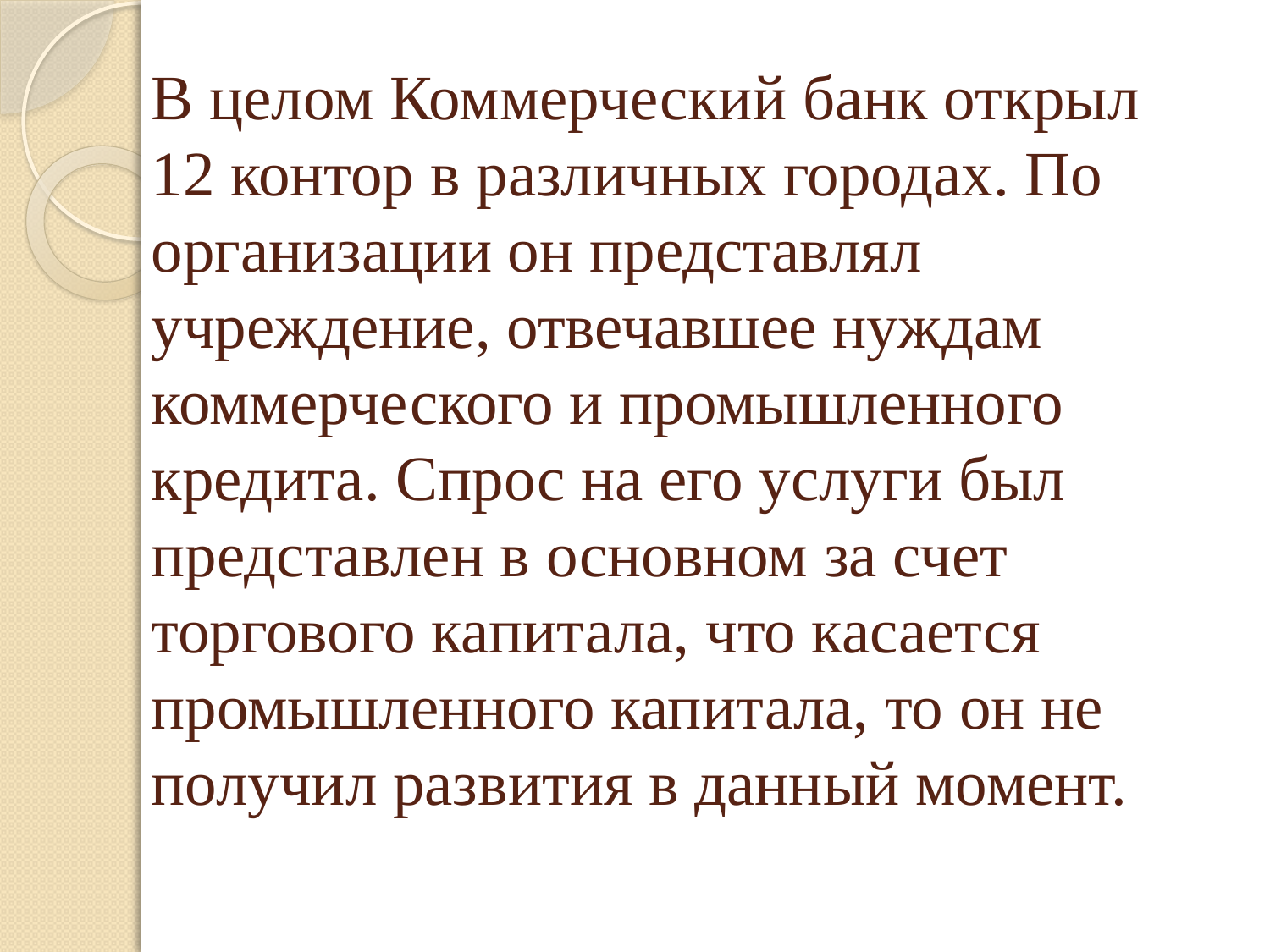

# В целом Коммерческий банк открыл 12 контор в различных городах. По организации он представлял учреждение, отвечавшее нуждам коммерческого и промышленного кредита. Спрос на его услуги был представлен в основном за счет торгового капитала, что касается промышленного капитала, то он не получил развития в данный момент.